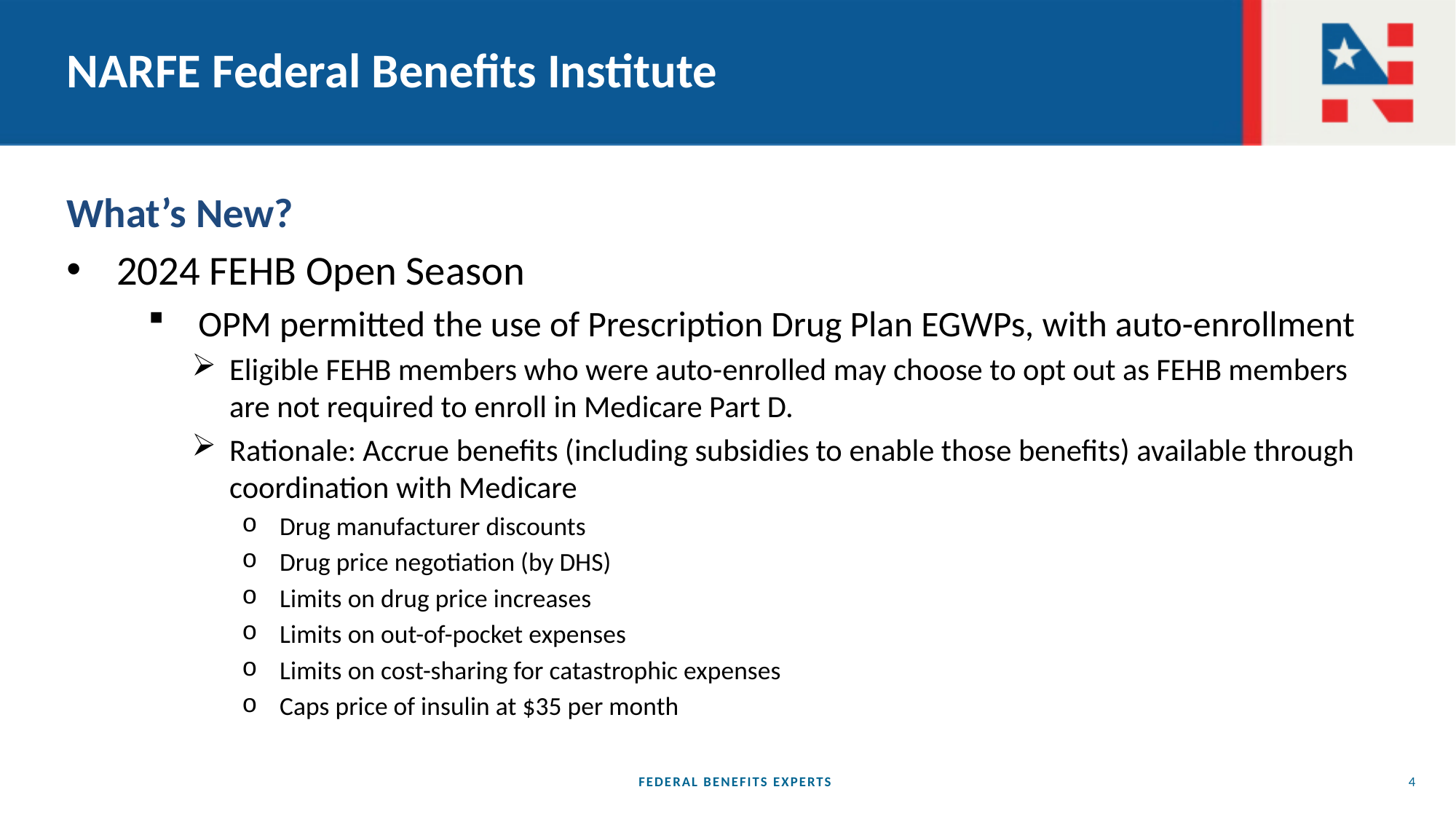

# NARFE Federal Benefits Institute
What’s New?
2024 FEHB Open Season
OPM permitted the use of Prescription Drug Plan EGWPs, with auto-enrollment
Eligible FEHB members who were auto-enrolled may choose to opt out as FEHB members are not required to enroll in Medicare Part D.
Rationale: Accrue benefits (including subsidies to enable those benefits) available through coordination with Medicare
Drug manufacturer discounts
Drug price negotiation (by DHS)
Limits on drug price increases
Limits on out-of-pocket expenses
Limits on cost-sharing for catastrophic expenses
Caps price of insulin at $35 per month

FEDERAL BENEFITS EXPERTS
4